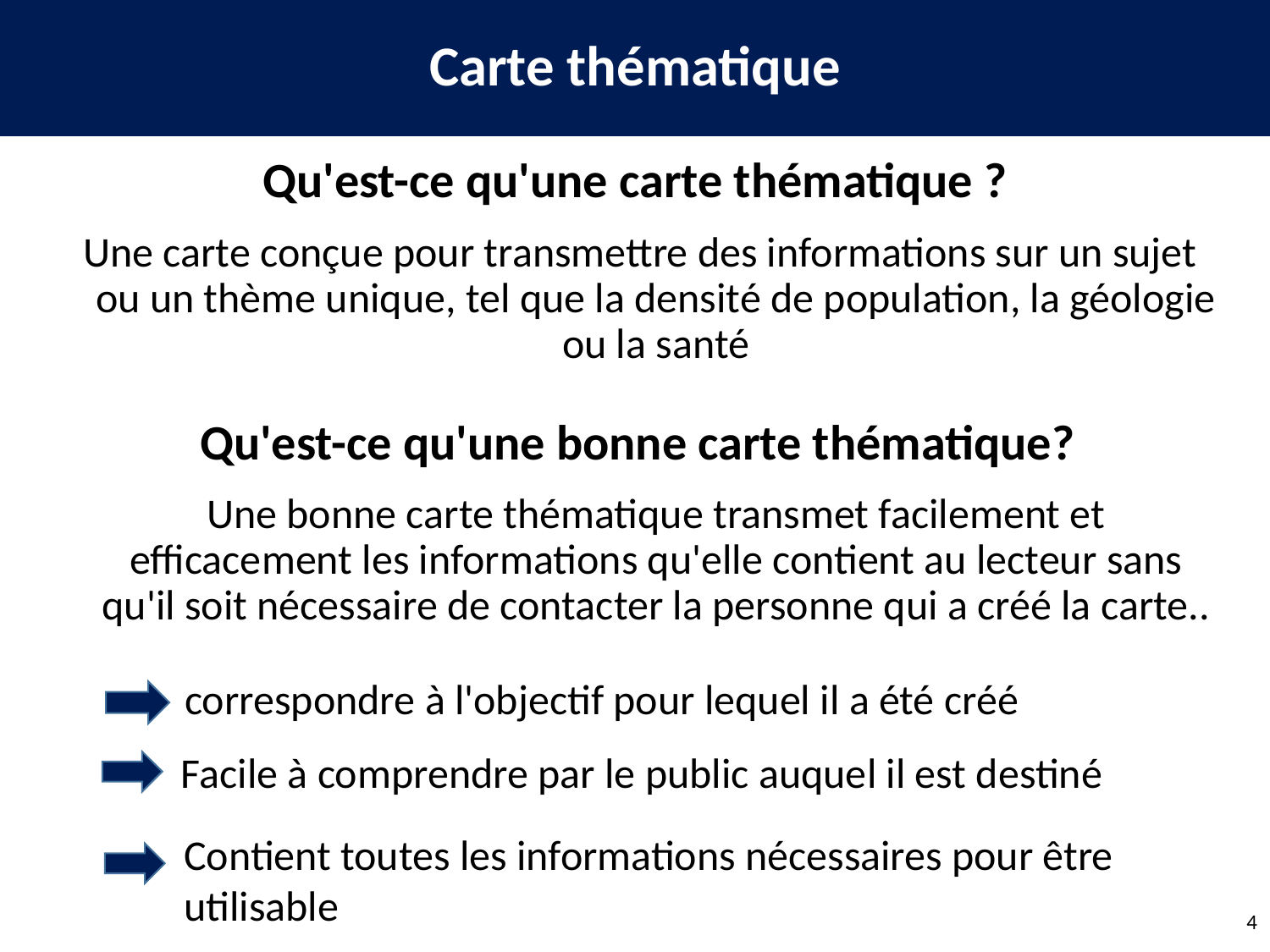

Carte thématique
Qu'est-ce qu'une carte thématique ?
Une carte conçue pour transmettre des informations sur un sujet ou un thème unique, tel que la densité de population, la géologie ou la santé

Qu'est-ce qu'une bonne carte thématique?
Une bonne carte thématique transmet facilement et efficacement les informations qu'elle contient au lecteur sans qu'il soit nécessaire de contacter la personne qui a créé la carte..

correspondre à l'objectif pour lequel il a été créé

Facile à comprendre par le public auquel il est destiné

Contient toutes les informations nécessaires pour être utilisable

4